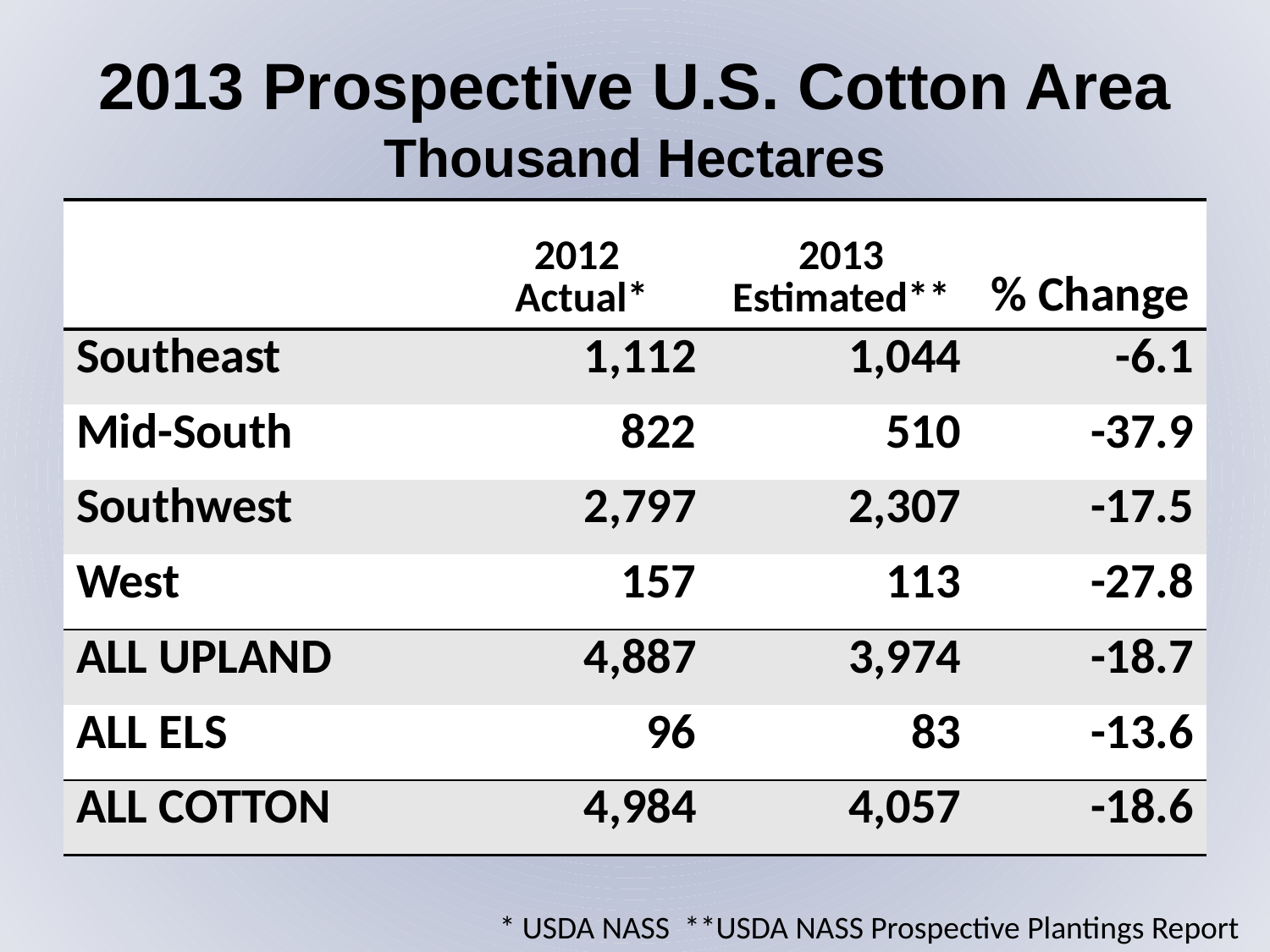

2013 Prospective U.S. Cotton Area
Thousand Hectares
|  | 2012 Actual\* | 2013 Estimated\*\* | % Change |
| --- | --- | --- | --- |
| Southeast | 1,112 | 1,044 | -6.1 |
| Mid-South | 822 | 510 | -37.9 |
| Southwest | 2,797 | 2,307 | -17.5 |
| West | 157 | 113 | -27.8 |
| ALL UPLAND | 4,887 | 3,974 | -18.7 |
| ALL ELS | 96 | 83 | -13.6 |
| ALL COTTON | 4,984 | 4,057 | -18.6 |
* USDA NASS  **USDA NASS Prospective Plantings Report